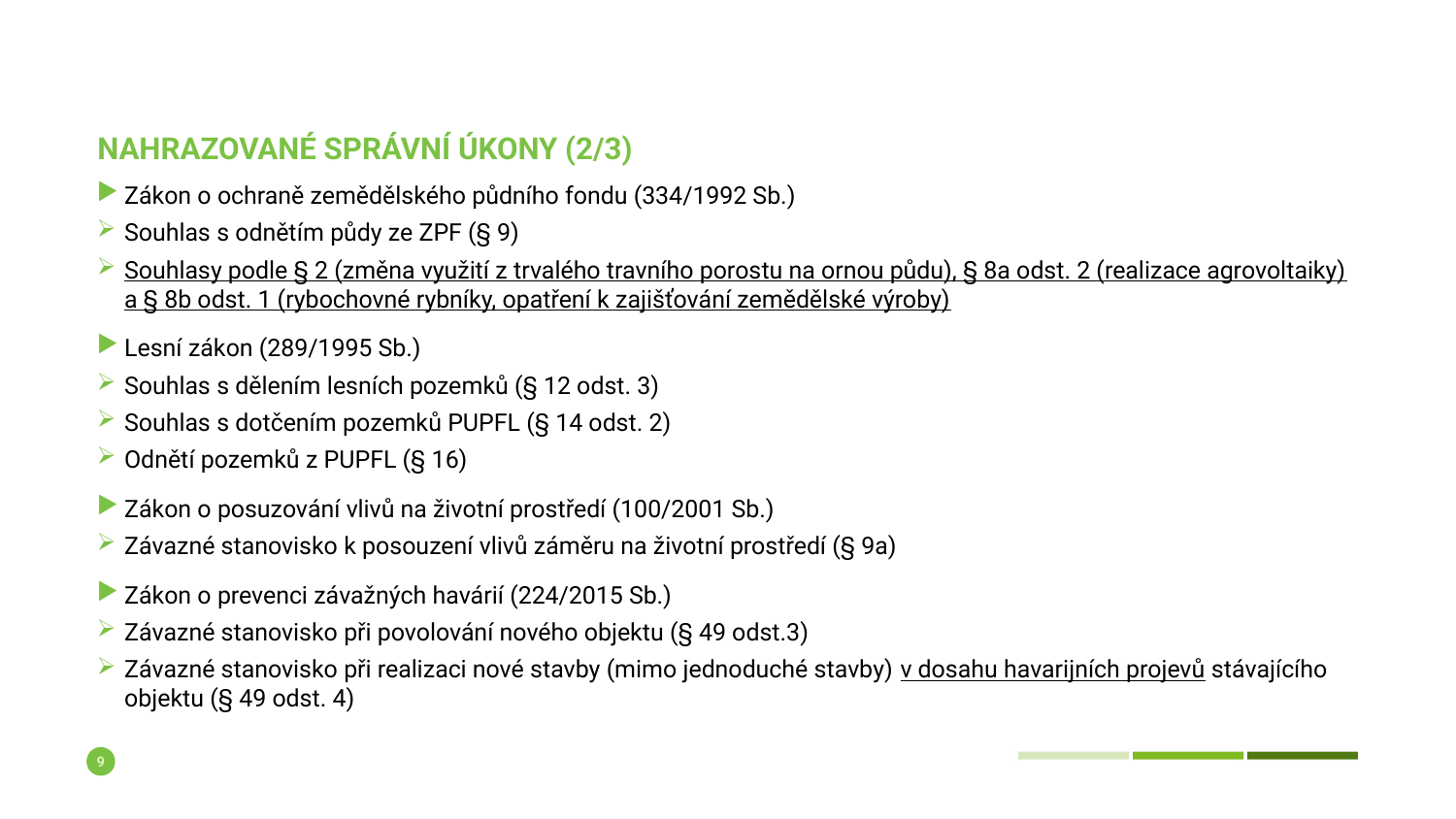

# Nahrazované správní úkony (2/3)
Zákon o ochraně zemědělského půdního fondu (334/1992 Sb.)
Souhlas s odnětím půdy ze ZPF (§ 9)
Souhlasy podle § 2 (změna využití z trvalého travního porostu na ornou půdu), § 8a odst. 2 (realizace agrovoltaiky) a § 8b odst. 1 (rybochovné rybníky, opatření k zajišťování zemědělské výroby)
Lesní zákon (289/1995 Sb.)
Souhlas s dělením lesních pozemků (§ 12 odst. 3)
Souhlas s dotčením pozemků PUPFL (§ 14 odst. 2)
Odnětí pozemků z PUPFL (§ 16)
Zákon o posuzování vlivů na životní prostředí (100/2001 Sb.)
Závazné stanovisko k posouzení vlivů záměru na životní prostředí (§ 9a)
Zákon o prevenci závažných havárií (224/2015 Sb.)
Závazné stanovisko při povolování nového objektu (§ 49 odst.3)
Závazné stanovisko při realizaci nové stavby (mimo jednoduché stavby) v dosahu havarijních projevů stávajícího objektu (§ 49 odst. 4)